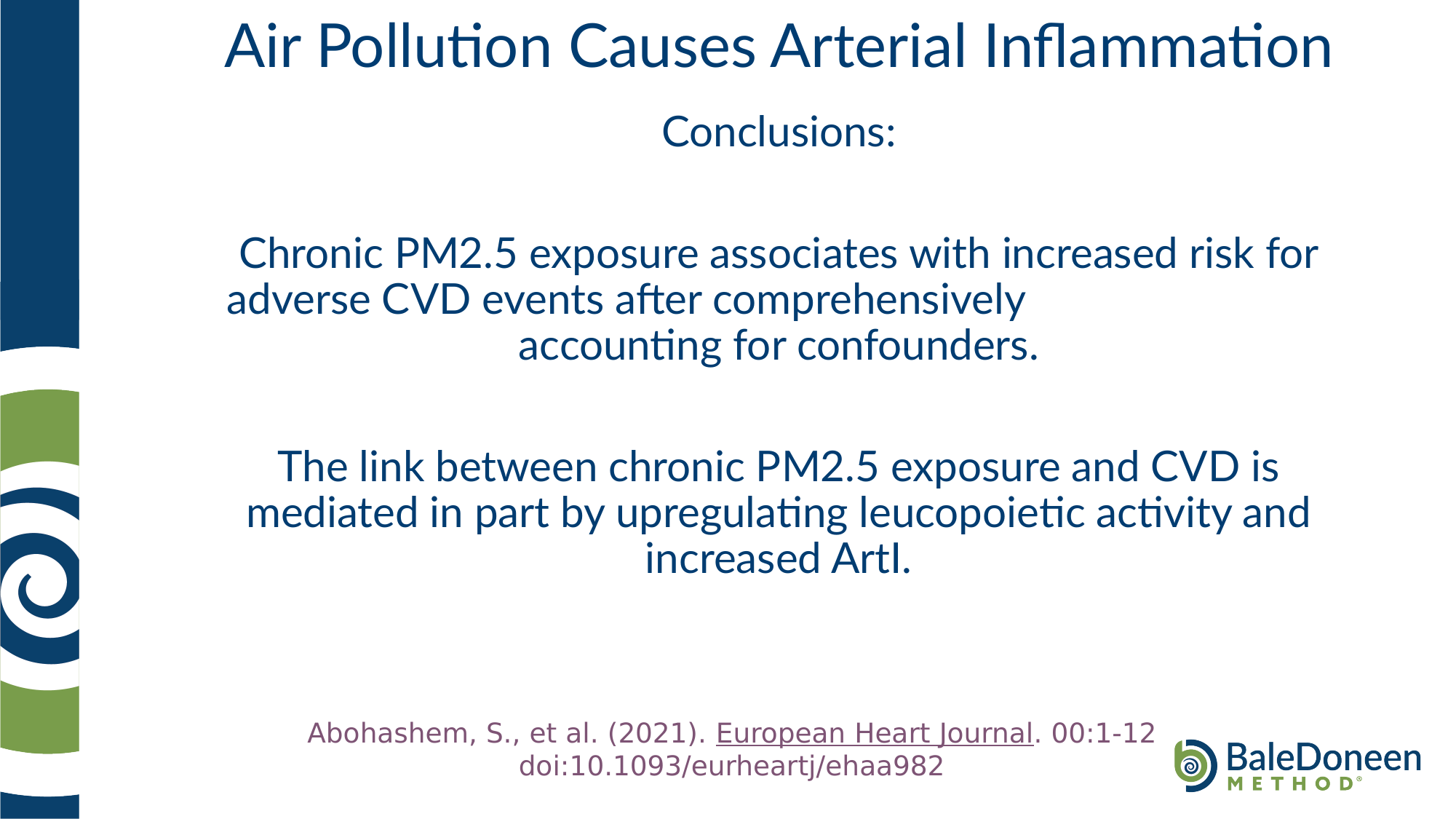

# Air Pollution Causes Arterial Inflammation
Conclusions:

Chronic PM2.5 exposure associates with increased risk for adverse CVD events after comprehensively                             accounting for confounders.

The link between chronic PM2.5 exposure and CVD is mediated in part by upregulating leucopoietic activity and increased ArtI.
Abohashem, S., et al. (2021). European Heart Journal. 00:1-12 doi:10.1093/eurheartj/ehaa982

	.